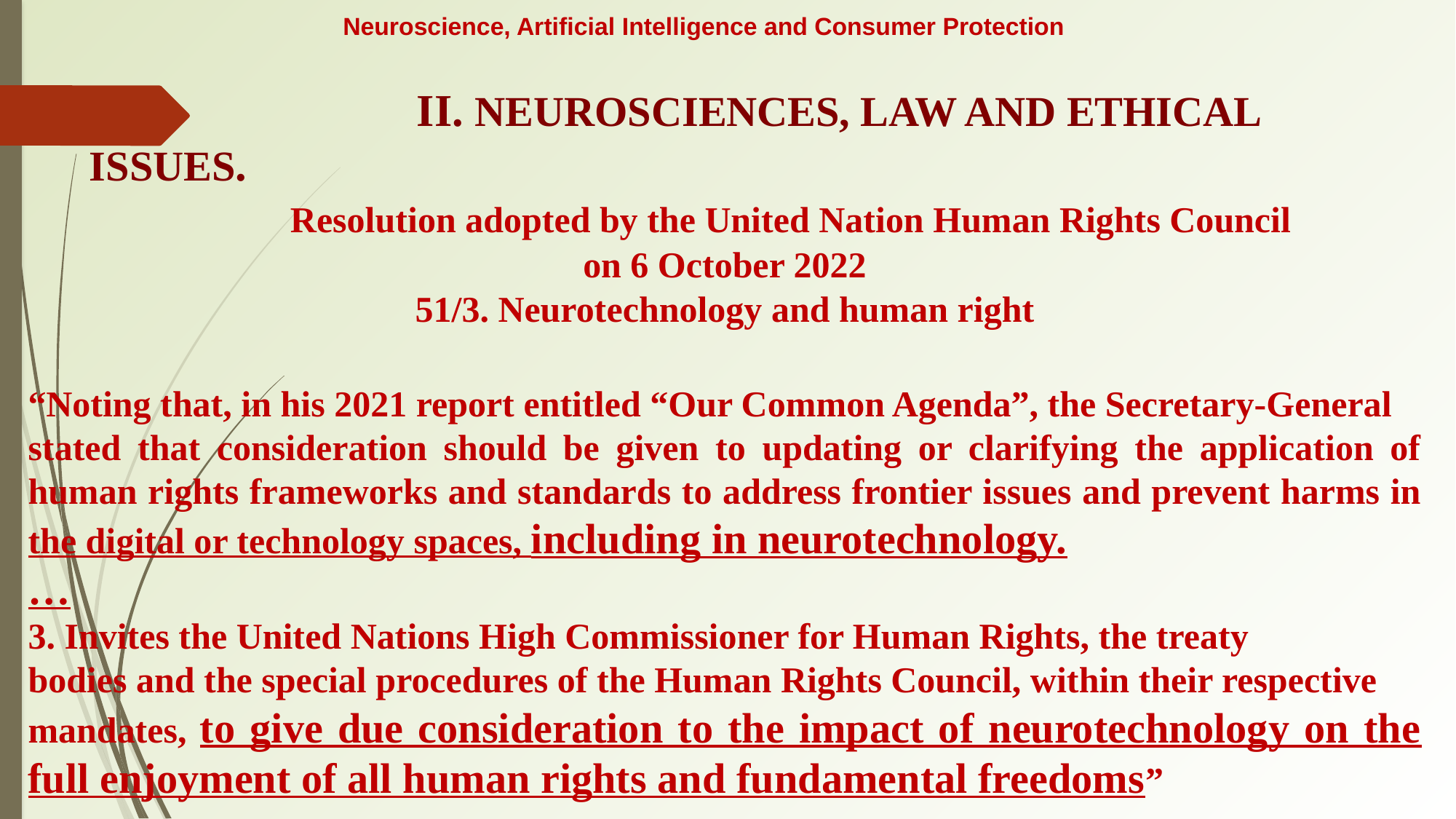

# Neuroscience, Artificial Intelligence and Consumer Protection
				II. NEUROSCIENCES, LAW AND ETHICAL ISSUES.
		Resolution adopted by the United Nation Human Rights Council
on 6 October 2022
51/3. Neurotechnology and human right

“Noting that, in his 2021 report entitled “Our Common Agenda”, the Secretary-General
stated that consideration should be given to updating or clarifying the application of human rights frameworks and standards to address frontier issues and prevent harms in the digital or technology spaces, including in neurotechnology.
…
3. Invites the United Nations High Commissioner for Human Rights, the treaty
bodies and the special procedures of the Human Rights Council, within their respective
mandates, to give due consideration to the impact of neurotechnology on the full enjoyment of all human rights and fundamental freedoms”